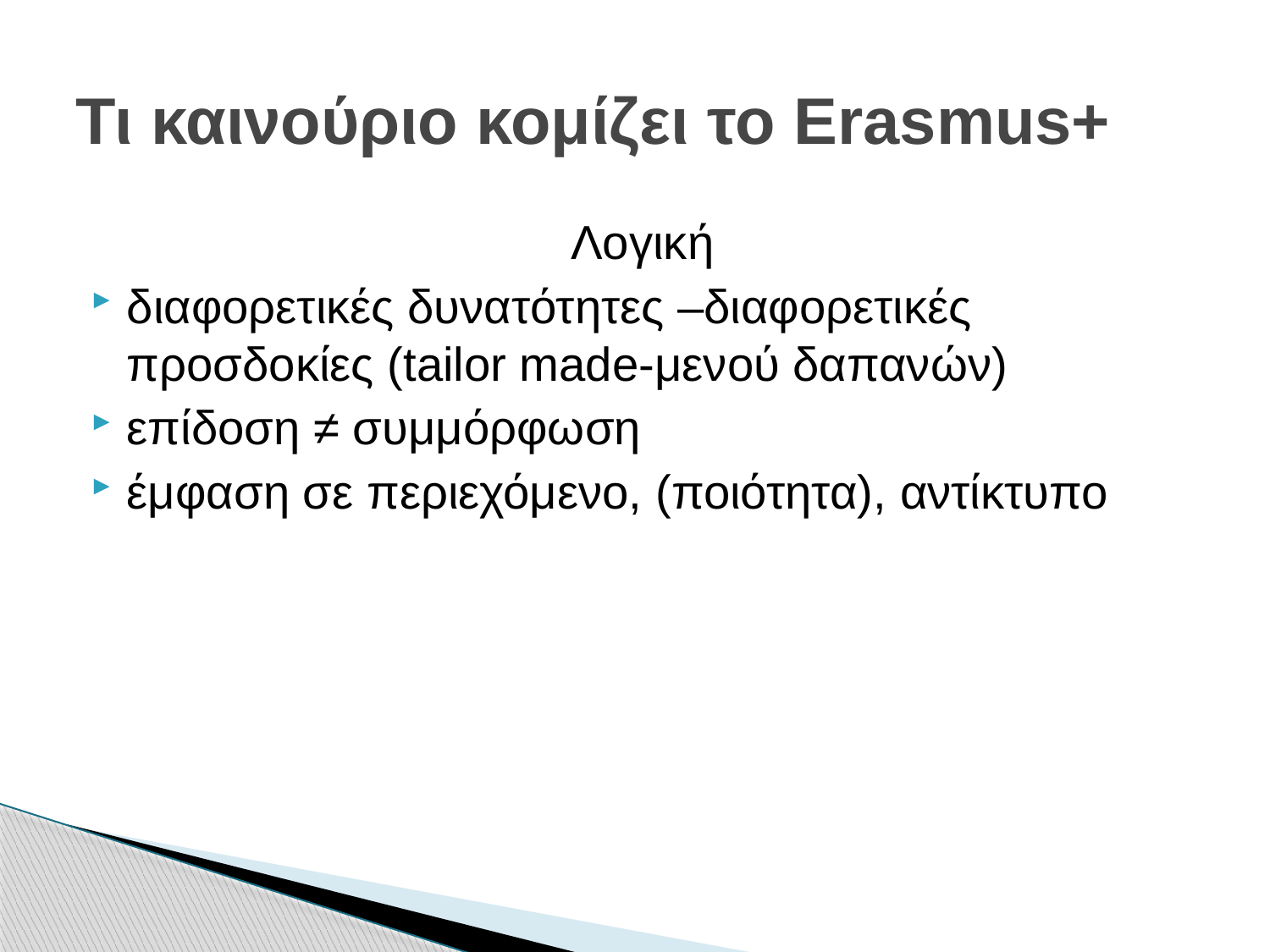

# Τι καινούριο κομίζει το Erasmus+
Λογική
διαφορετικές δυνατότητες –διαφορετικές προσδοκίες (tailor made-μενού δαπανών)
επίδοση ≠ συμμόρφωση
έμφαση σε περιεχόμενο, (ποιότητα), αντίκτυπο